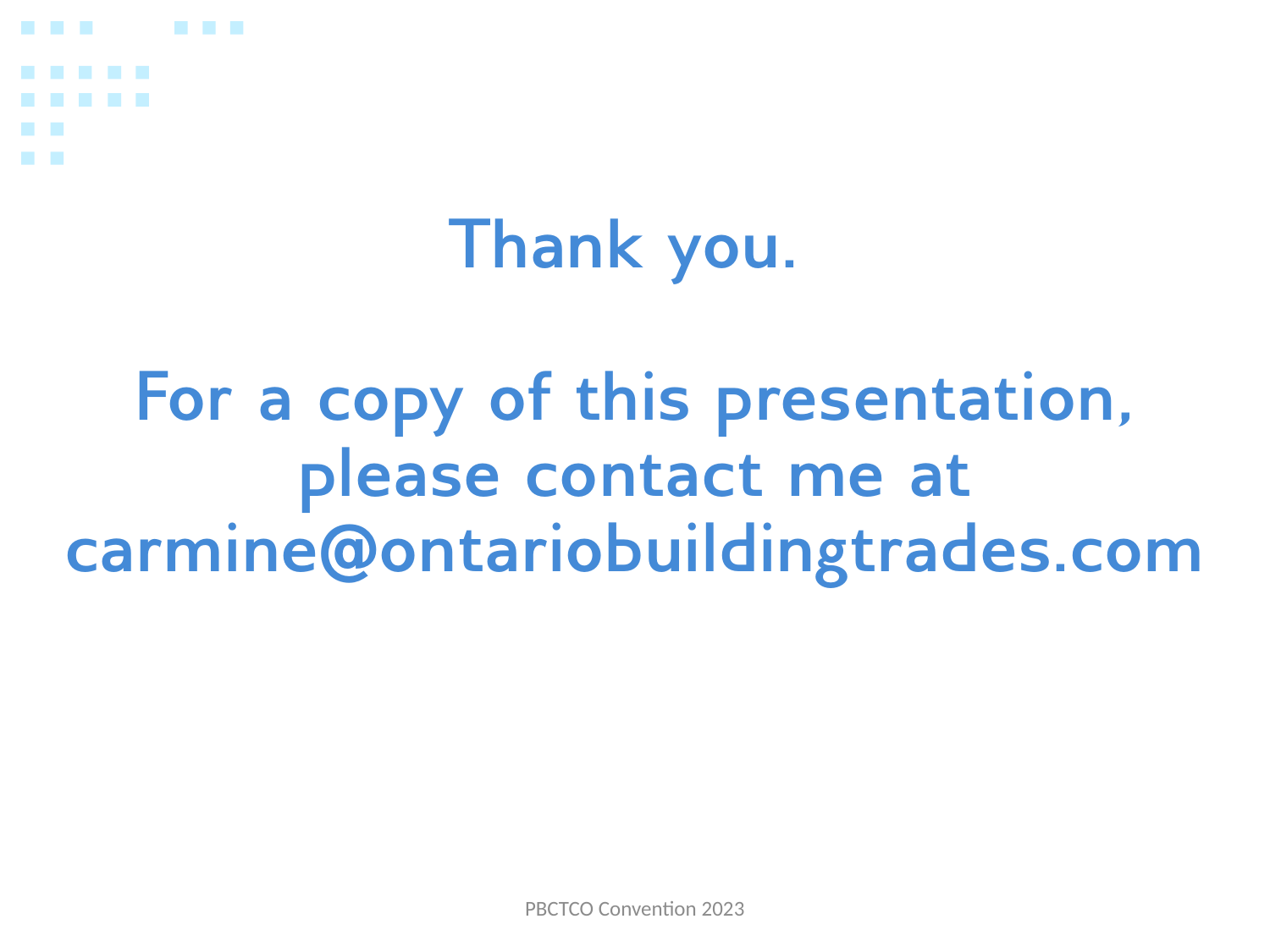

# Thank you. For a copy of this presentation, please contact me at carmine@ontariobuildingtrades.com
PBCTCO Convention 2023